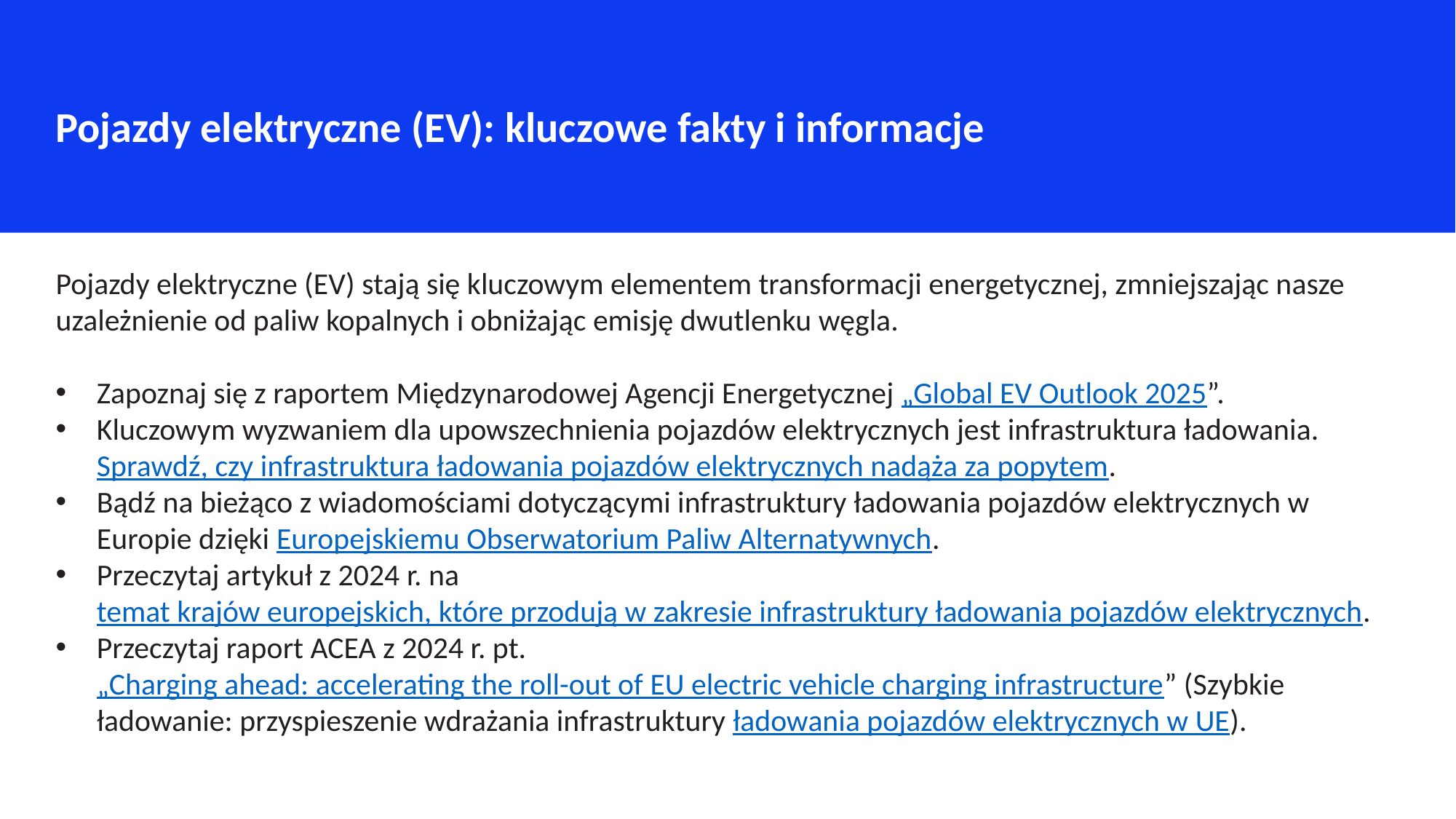

Pojazdy elektryczne (EV): kluczowe fakty i informacje

Pojazdy elektryczne (EV) stają się kluczowym elementem transformacji energetycznej, zmniejszając nasze uzależnienie od paliw kopalnych i obniżając emisję dwutlenku węgla.

Zapoznaj się z raportem Międzynarodowej Agencji Energetycznej „Global EV Outlook 2025”.
Kluczowym wyzwaniem dla upowszechnienia pojazdów elektrycznych jest infrastruktura ładowania. Sprawdź, czy infrastruktura ładowania pojazdów elektrycznych nadąża za popytem.
Bądź na bieżąco z wiadomościami dotyczącymi infrastruktury ładowania pojazdów elektrycznych w Europie dzięki Europejskiemu Obserwatorium Paliw Alternatywnych.
Przeczytaj artykuł z 2024 r. na temat krajów europejskich, które przodują w zakresie infrastruktury ładowania pojazdów elektrycznych.
Przeczytaj raport ACEA z 2024 r. pt. „Charging ahead: accelerating the roll-out of EU electric vehicle charging infrastructure” (Szybkie ładowanie: przyspieszenie wdrażania infrastruktury ładowania pojazdów elektrycznych w UE).